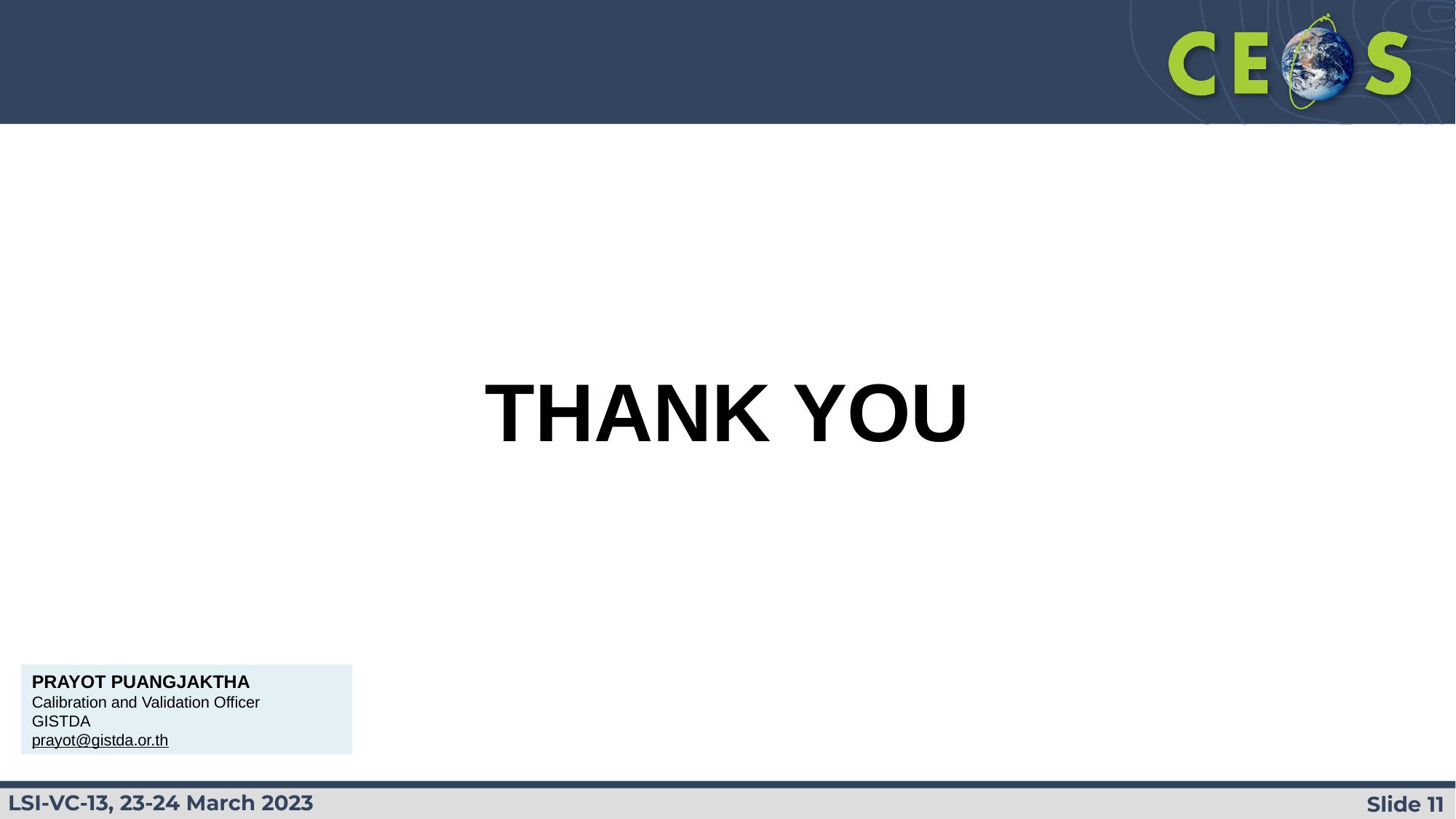

#
THANK YOU
PRAYOT PUANGJAKTHA
Calibration and Validation Officer
GISTDA
prayot@gistda.or.th